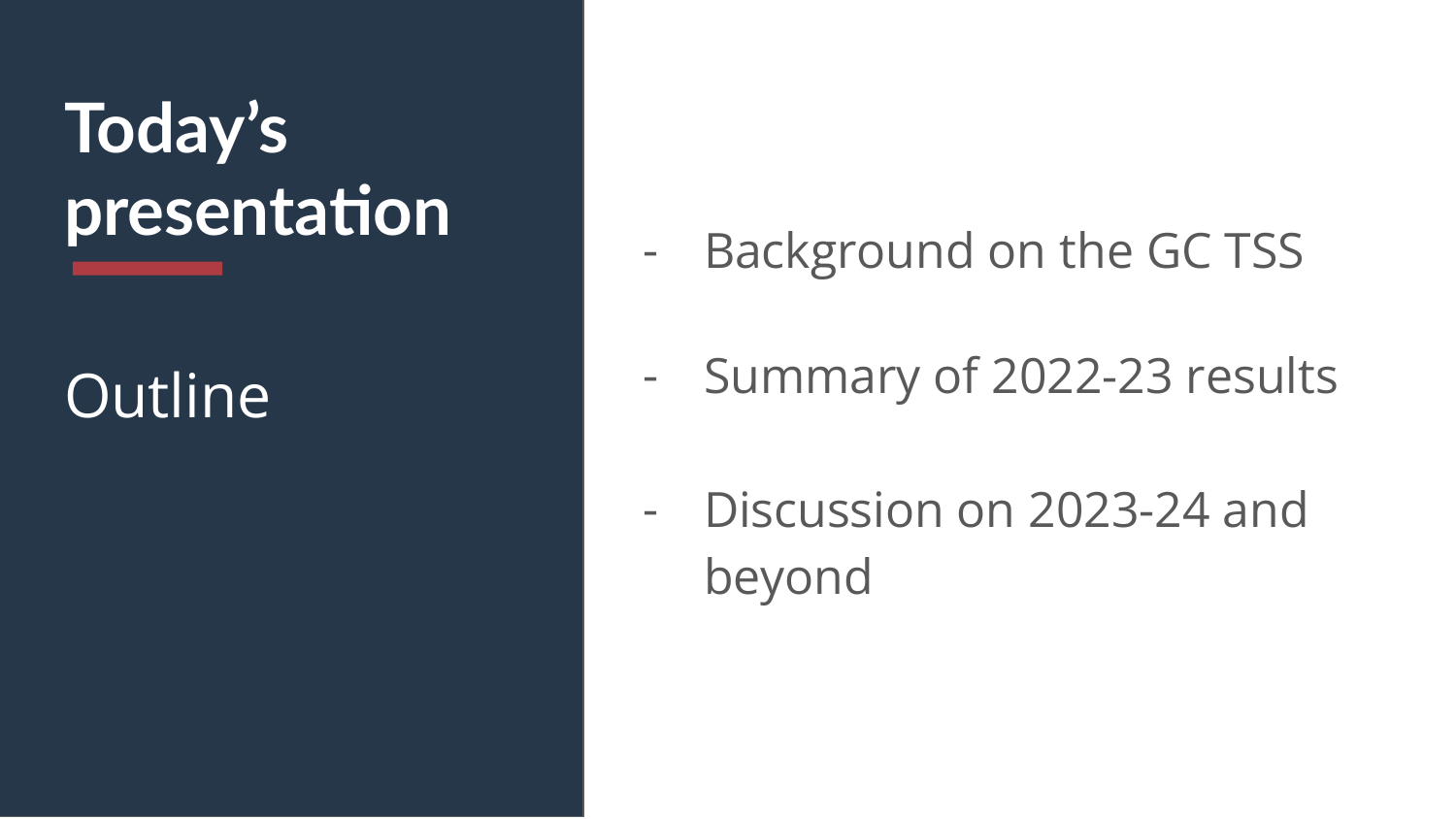

# Today’s presentation

Background on the GC TSS
Summary of 2022-23 results
Discussion on 2023-24 and beyond

Outline